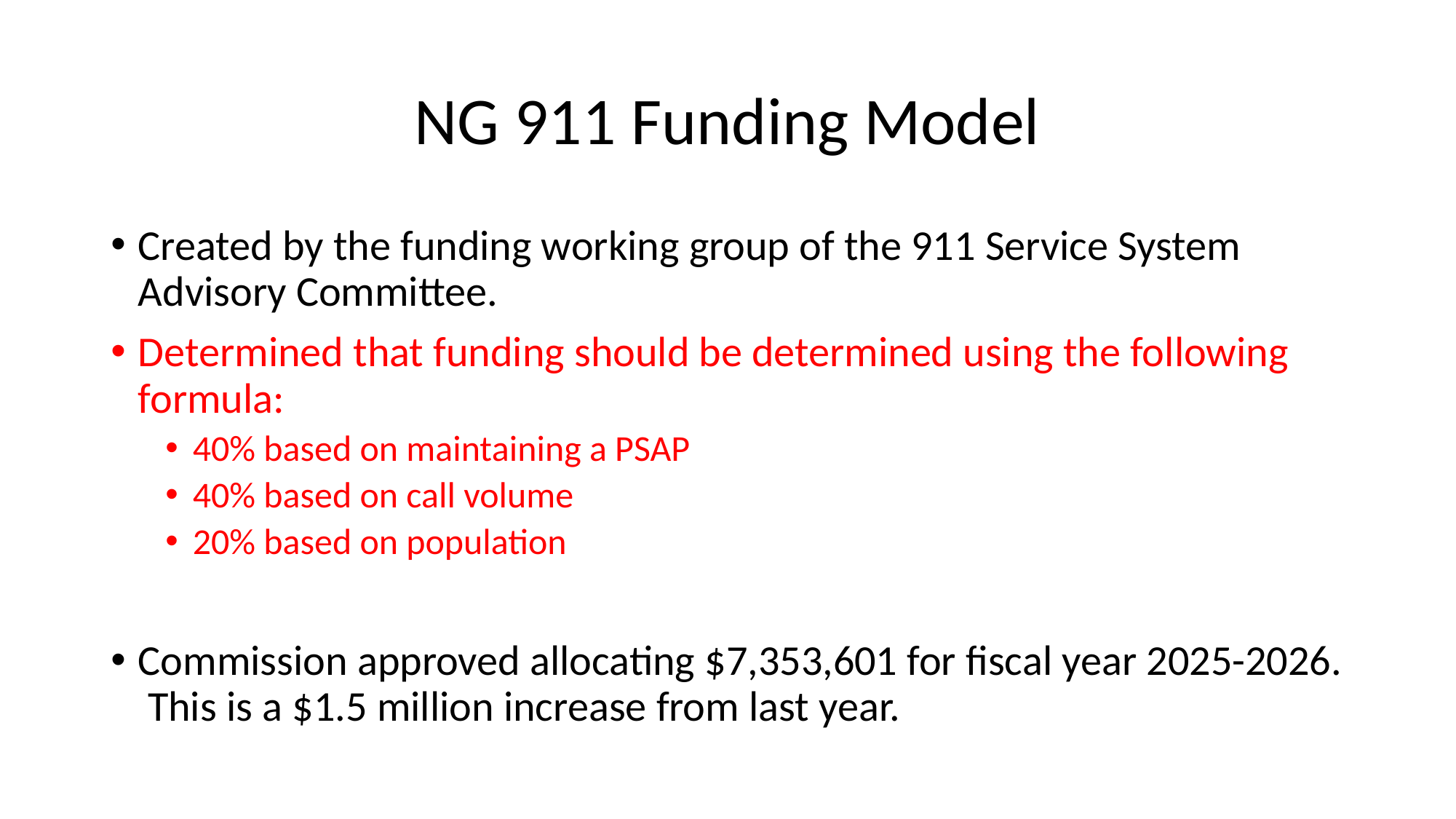

# NG 911 Funding Model
Created by the funding working group of the 911 Service System Advisory Committee.
Determined that funding should be determined using the following formula:
40% based on maintaining a PSAP
40% based on call volume
20% based on population

Commission approved allocating $7,353,601 for fiscal year 2025-2026.  This is a $1.5 million increase from last year.